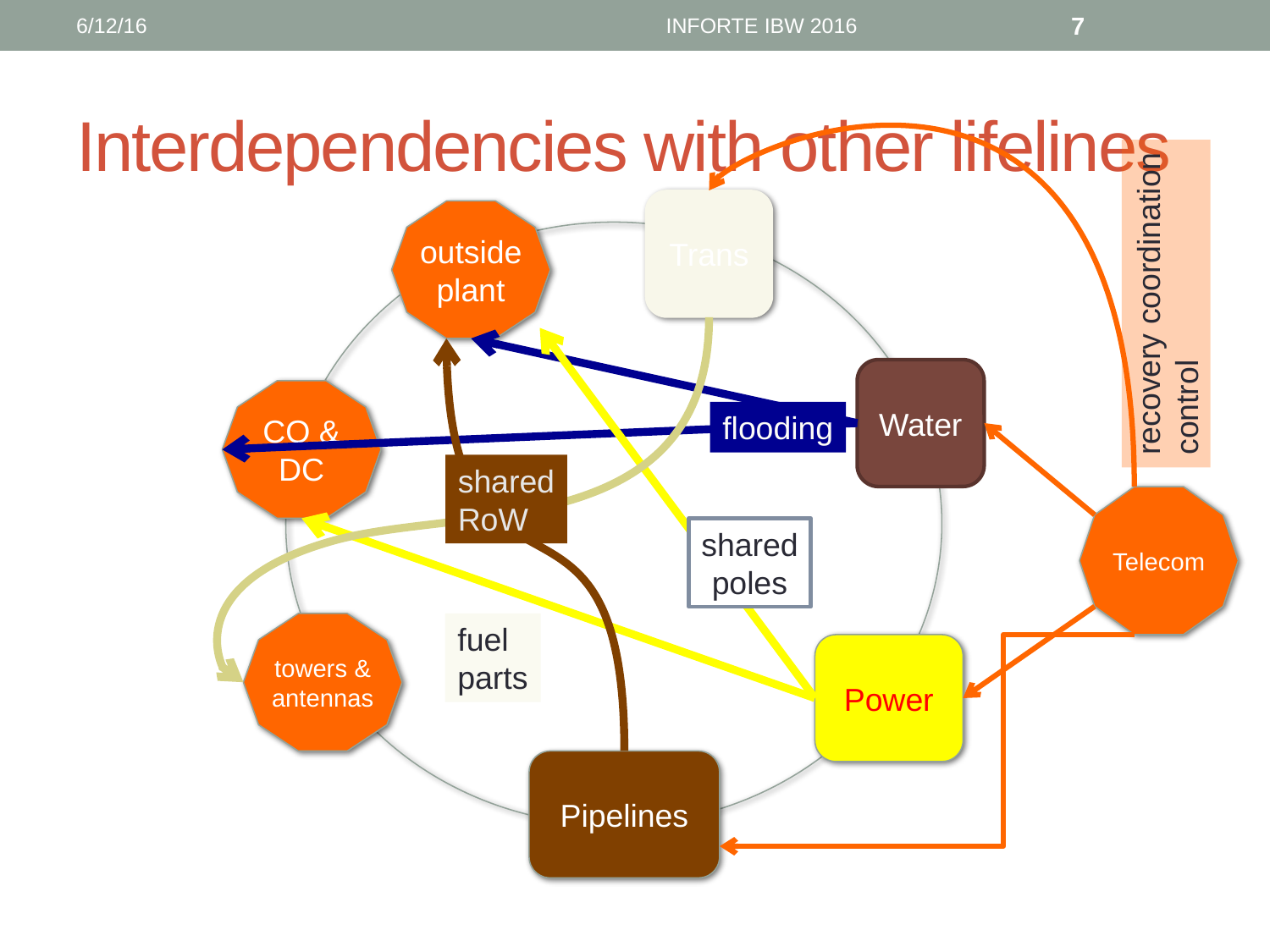

6/12/16
INFORTE IBW 2016
7
# Interdependencies with other lifelines
Trans
outside plant

recovery coordination
control
Water
CO & DC
flooding
shared
RoW
Telecom
shared
poles
towers & antennas
fuel
parts
Power
Pipelines